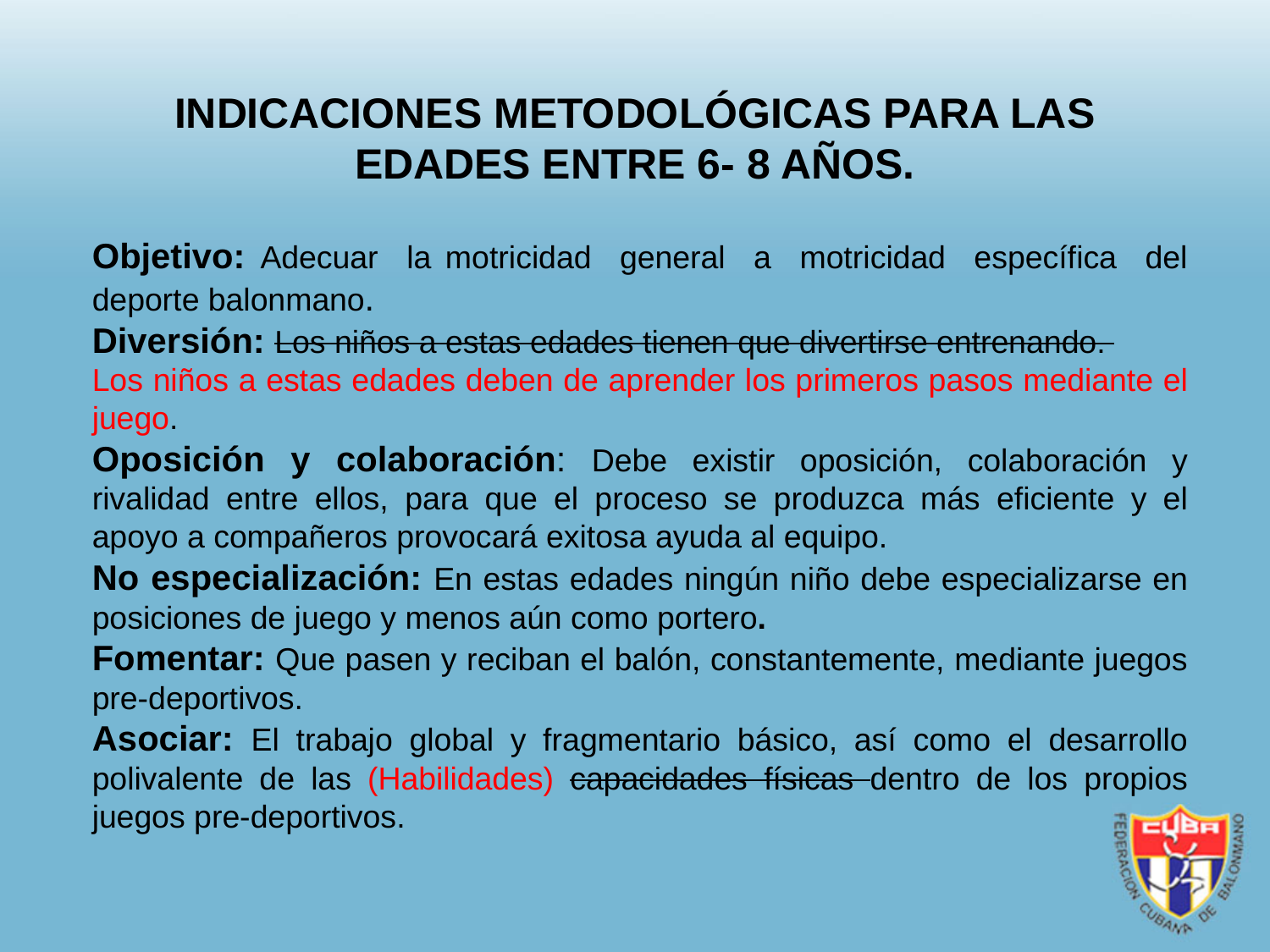

INDICACIONES METODOLÓGICAS PARA LAS EDADES ENTRE 6- 8 AÑOS.
Objetivo: Adecuar  la motricidad  general  a  motricidad  específica  del deporte balonmano.
Diversión: Los niños a estas edades tienen que divertirse entrenando.
Los niños a estas edades deben de aprender los primeros pasos mediante el juego.
Oposición y colaboración: Debe existir oposición, colaboración y rivalidad entre ellos, para que el proceso se produzca más eficiente y el apoyo a compañeros provocará exitosa ayuda al equipo.
No especialización: En estas edades ningún niño debe especializarse en posiciones de juego y menos aún como portero.
Fomentar: Que pasen y reciban el balón, constantemente, mediante juegos pre-deportivos.
Asociar: El trabajo global y fragmentario básico, así como el desarrollo polivalente de las (Habilidades) capacidades físicas dentro de los propios juegos pre-deportivos.